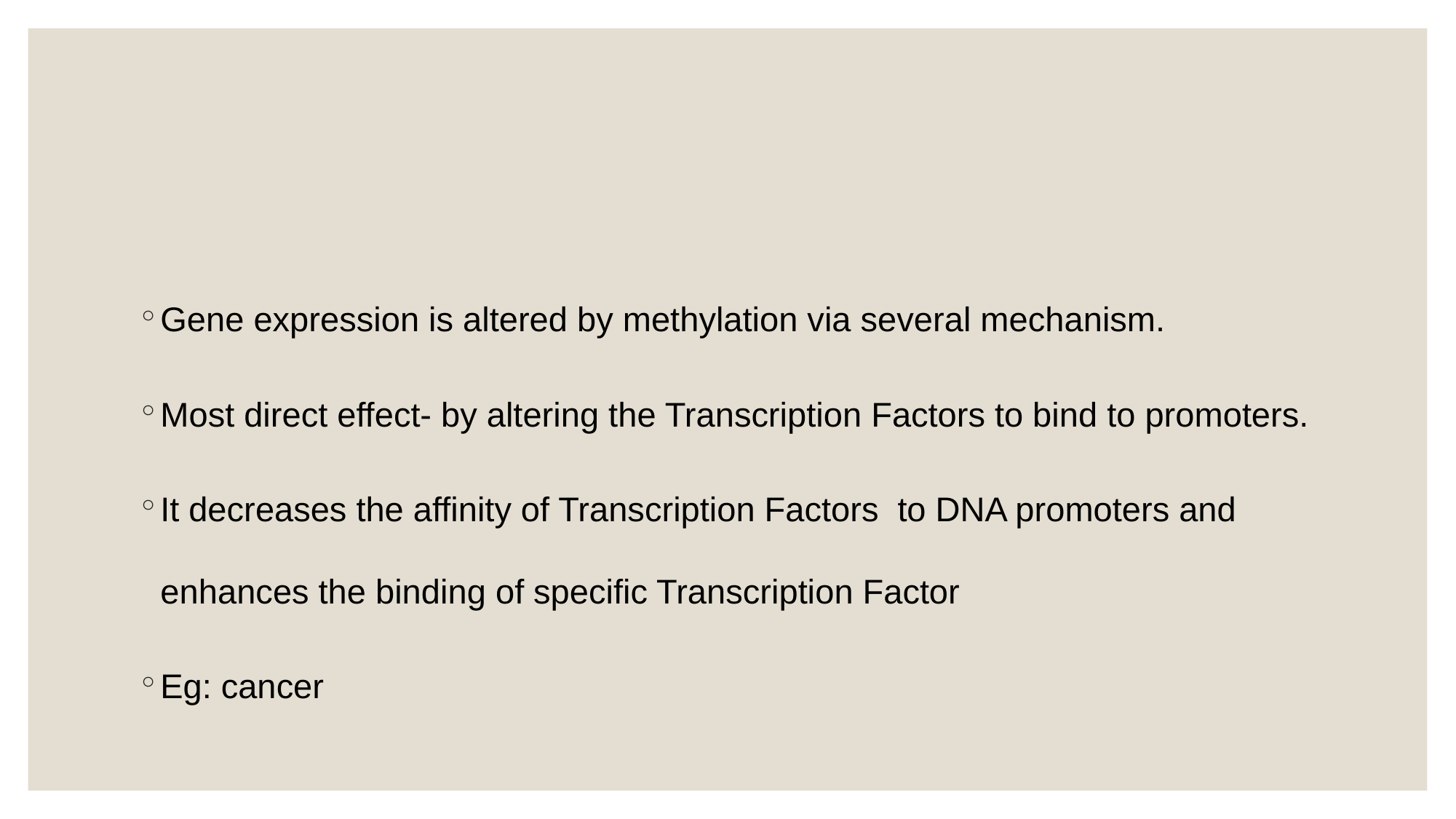

#
Gene expression is altered by methylation via several mechanism.
Most direct effect- by altering the Transcription Factors to bind to promoters.
It decreases the affinity of Transcription Factors  to DNA promoters and enhances the binding of specific Transcription Factor
Eg: cancer